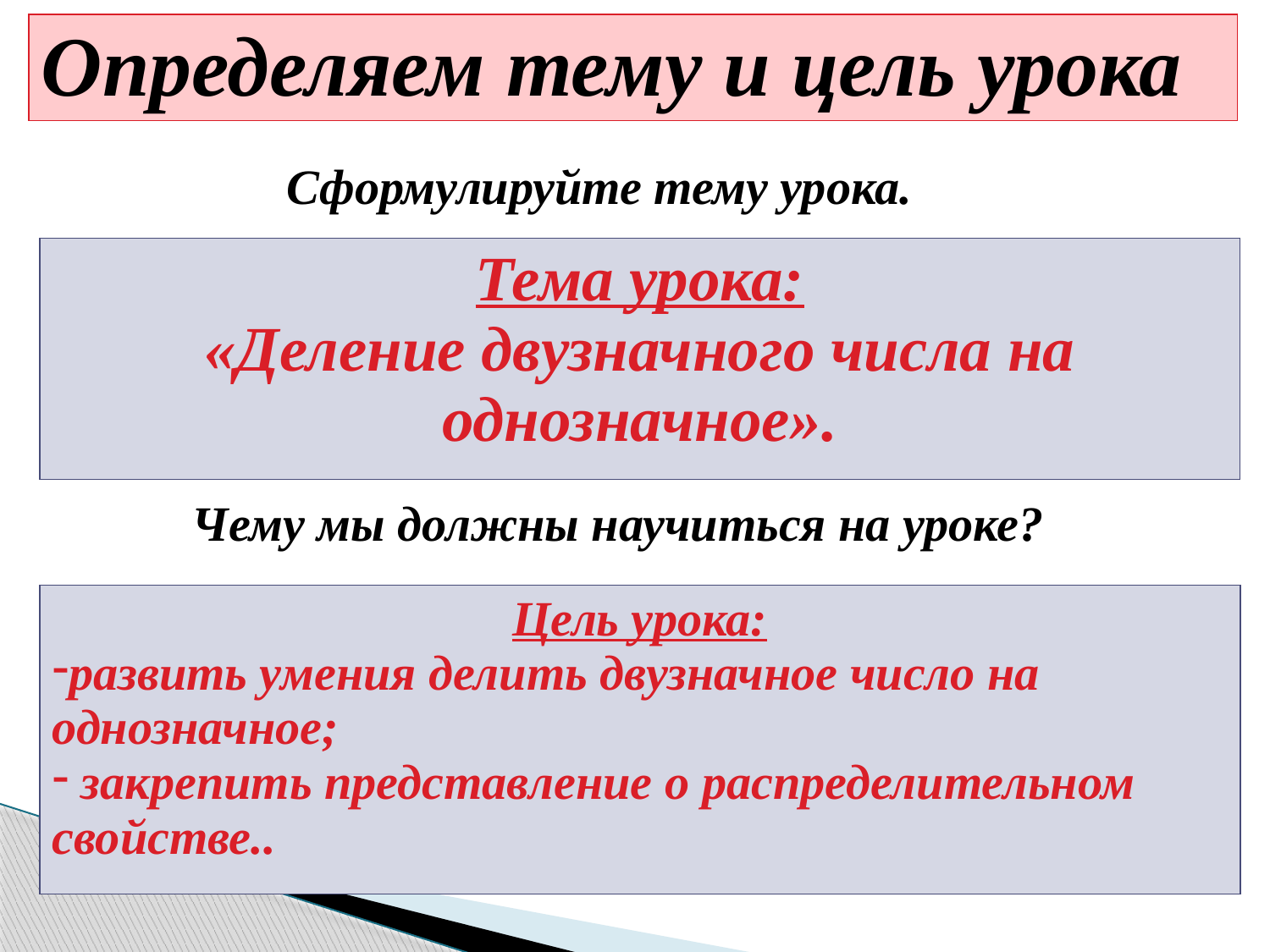

| Определяем тему и цель урока |
| --- |
Сформулируйте тему урока.
| Тема урока: «Деление двузначного числа на однозначное». |
| --- |
Чему мы должны научиться на уроке?
| Цель урока: развить умения делить двузначное число на однозначное; закрепить представление о распределительном свойстве.. |
| --- |